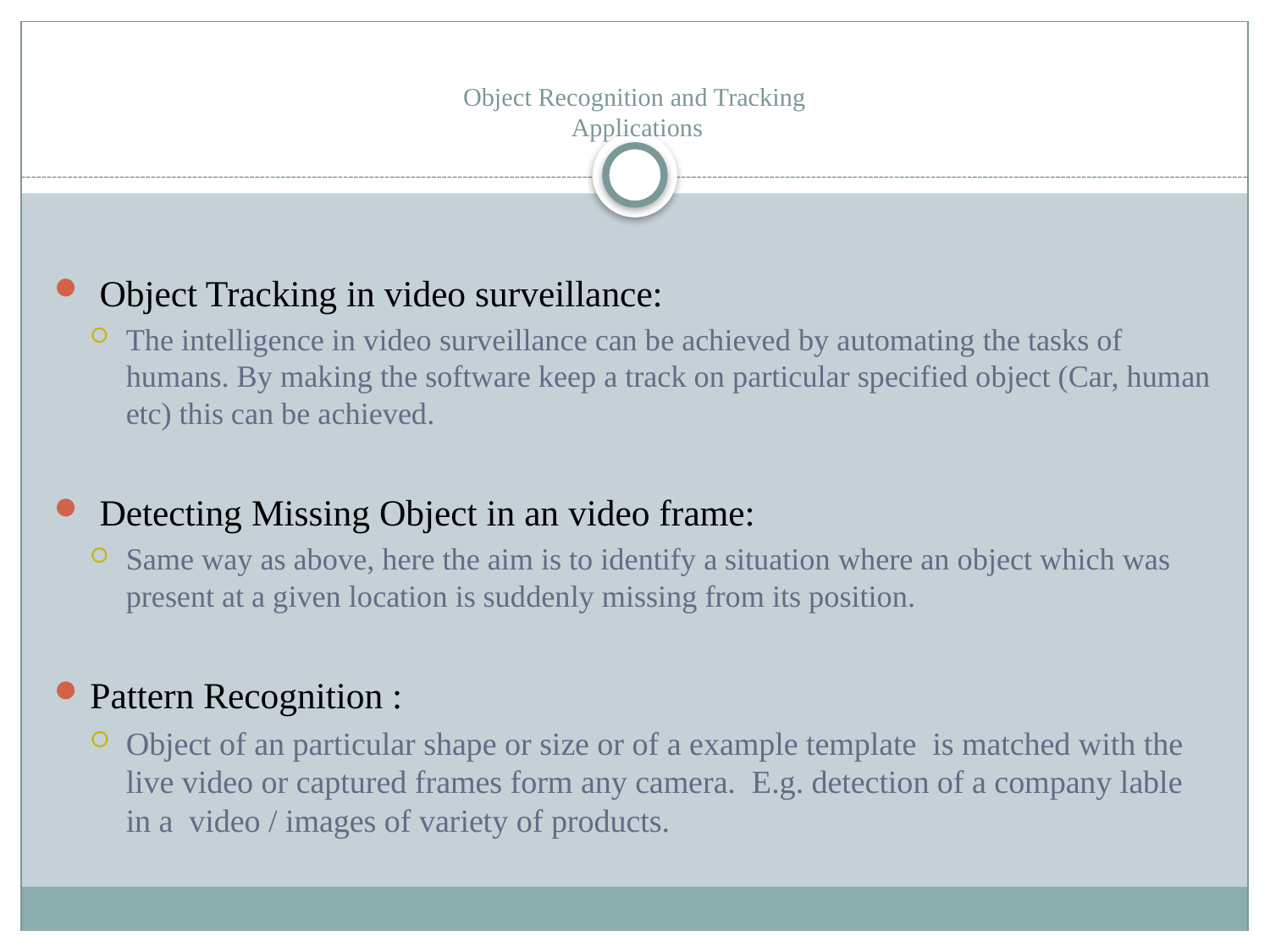

# Object Recognition and Tracking Applications

 Object Tracking in video surveillance:
The intelligence in video surveillance can be achieved by automating the tasks of humans. By making the software keep a track on particular specified object (Car, human etc) this can be achieved.

 Detecting Missing Object in an video frame:
Same way as above, here the aim is to identify a situation where an object which was present at a given location is suddenly missing from its position.

Pattern Recognition :
Object of an particular shape or size or of a example template  is matched with the live video or captured frames form any camera.  E.g. detection of a company lable in a  video / images of variety of products.